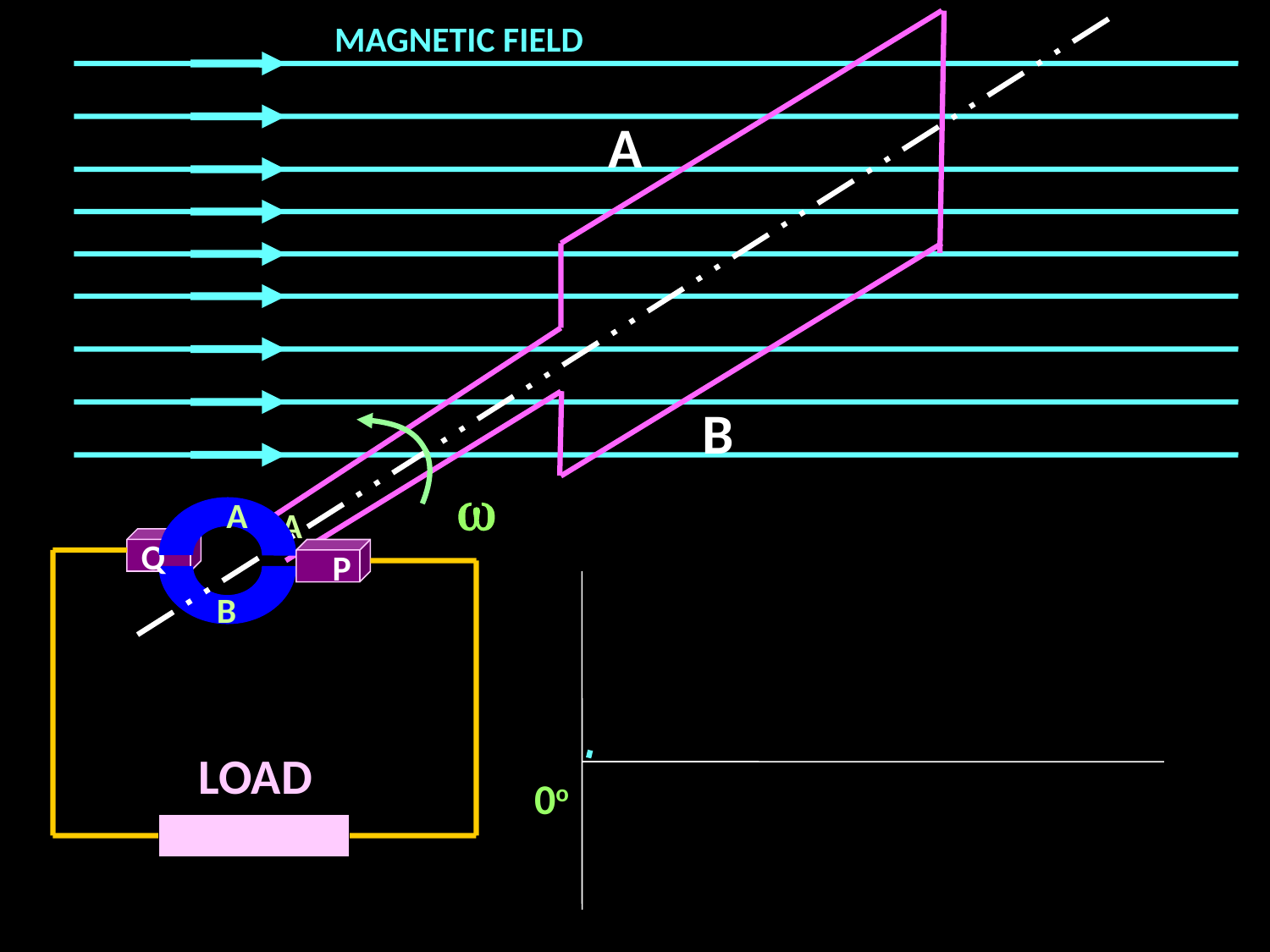

MAGNETIC FIELD

A

B

ω

A

A

Q

P

B
LOAD

0o